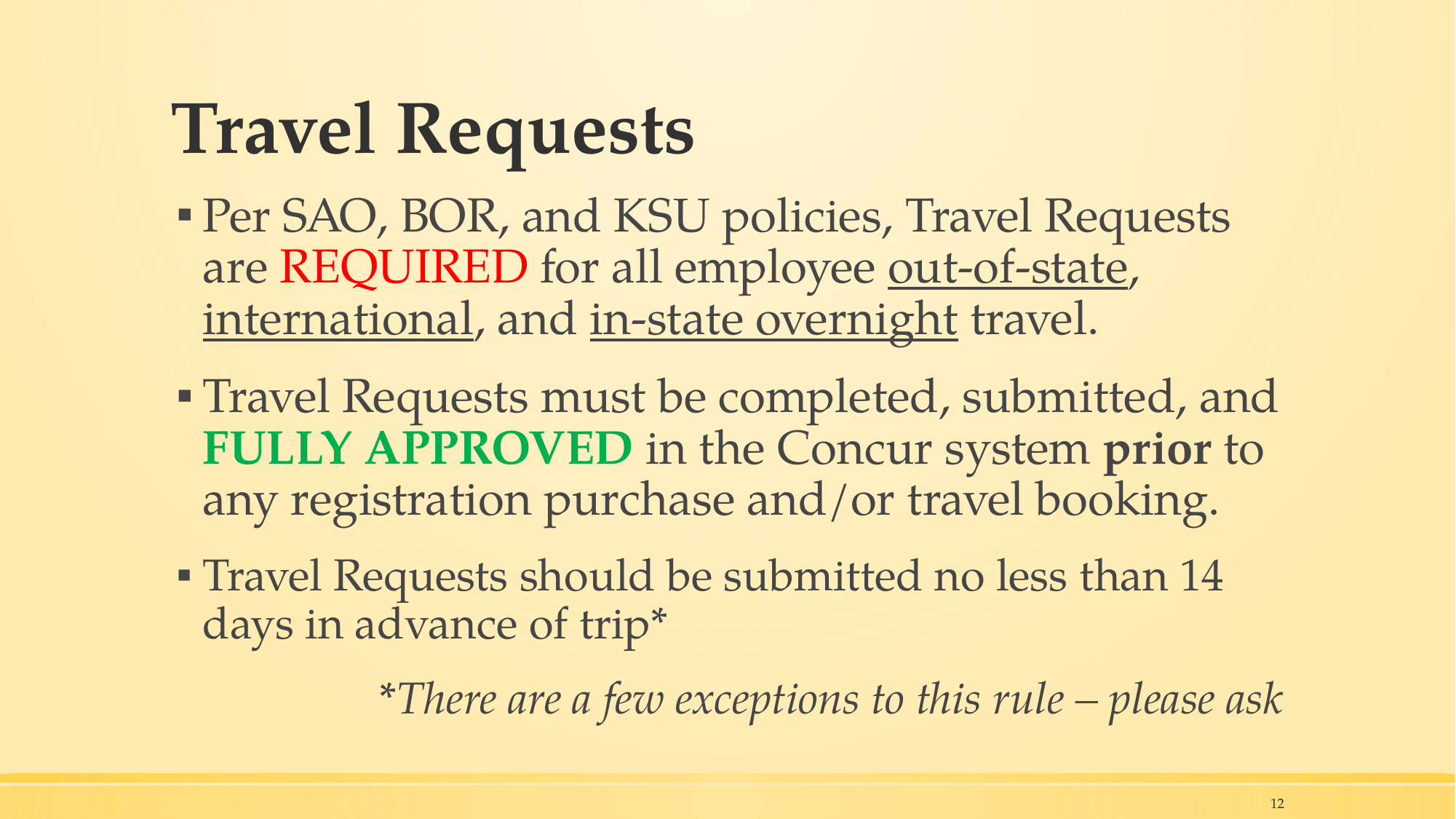

# Travel Requests
Per SAO, BOR, and KSU policies, Travel Requests are REQUIRED for all employee out-of-state, international, and in-state overnight travel.
Travel Requests must be completed, submitted, and FULLY APPROVED in the Concur system prior to any registration purchase and/or travel booking.
Travel Requests should be submitted no less than 14 days in advance of trip*
*There are a few exceptions to this rule – please ask
12